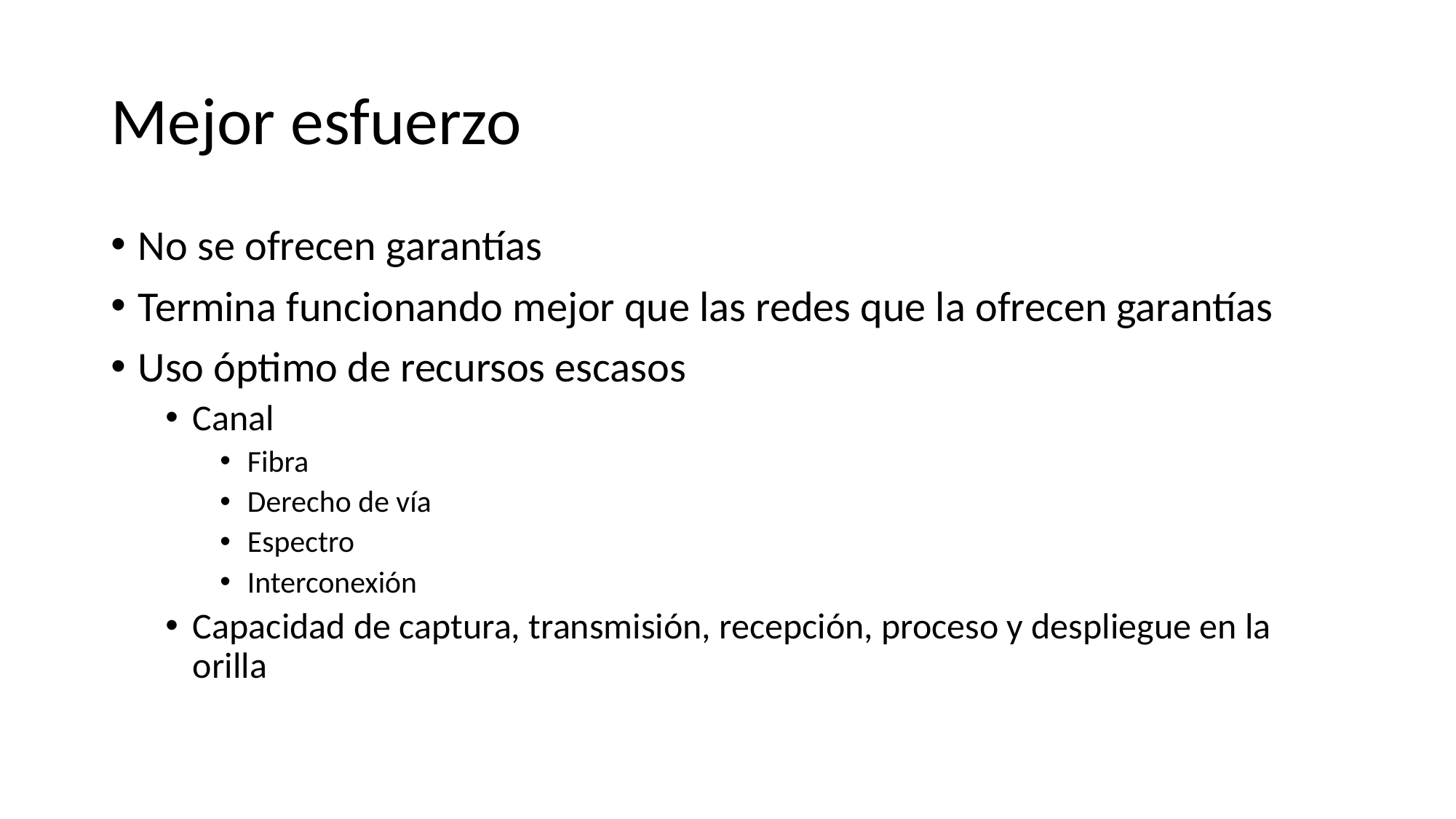

# Mejor esfuerzo
No se ofrecen garantías
Termina funcionando mejor que las redes que la ofrecen garantías
Uso óptimo de recursos escasos
Canal
Fibra
Derecho de vía
Espectro
Interconexión
Capacidad de captura, transmisión, recepción, proceso y despliegue en la orilla